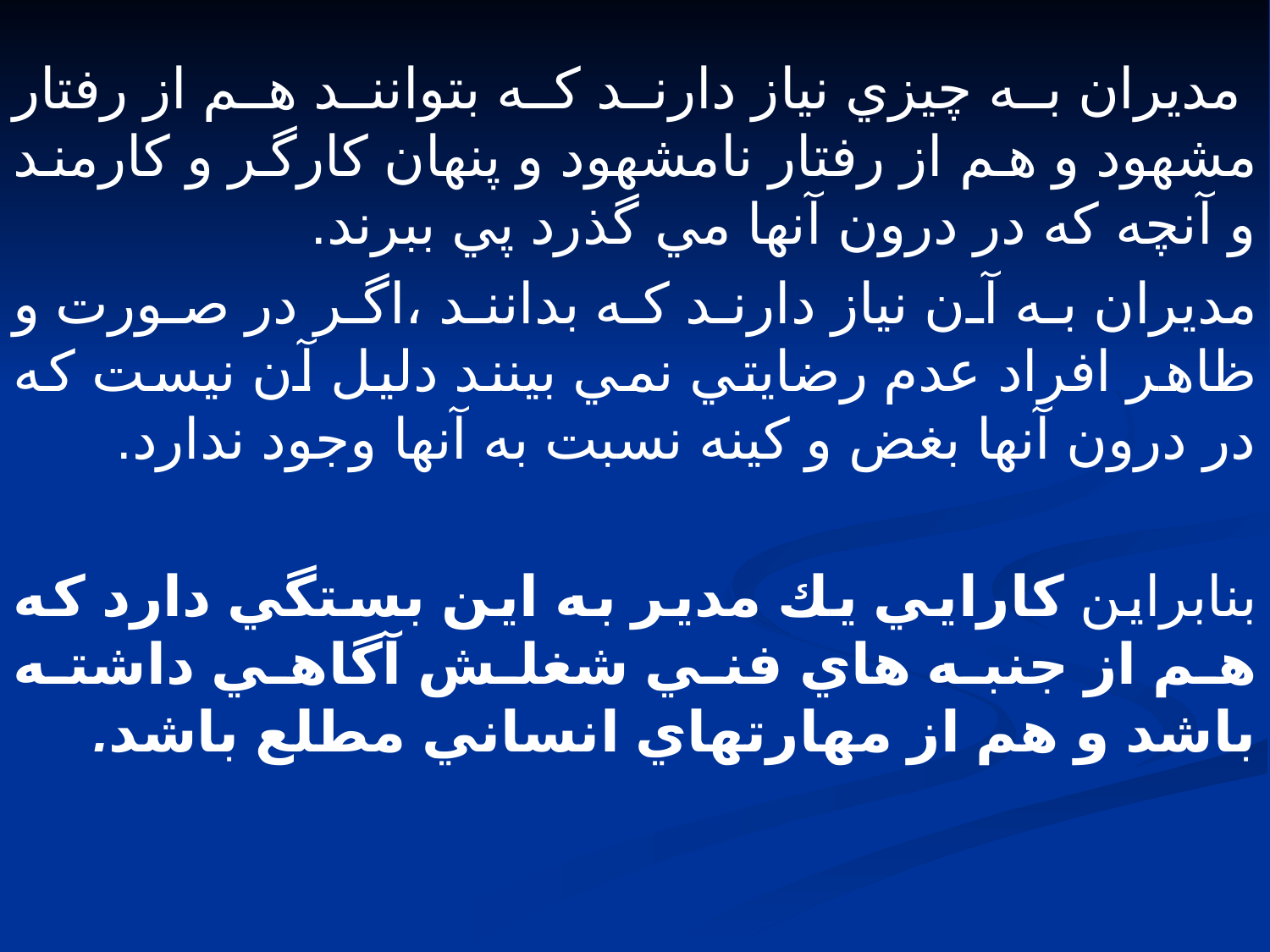

مديران به چيزي نياز دارند كه بتوانند هم از رفتار مشهود و هم از رفتار نامشهود و پنهان كارگر و كارمند و آنچه كه در درون آنها مي گذرد پي ببرند.
مديران به آن نياز دارند كه بدانند ،اگر در صورت و ظاهر افراد عدم رضايتي نمي بينند دليل آن نيست كه در درون آنها بغض و كينه نسبت به آنها وجود ندارد.

بنابراين كارايي يك مدير به اين بستگي دارد كه هم از جنبه هاي فني شغلش آگاهي داشته باشد و هم از مهارتهاي انساني مطلع باشد.